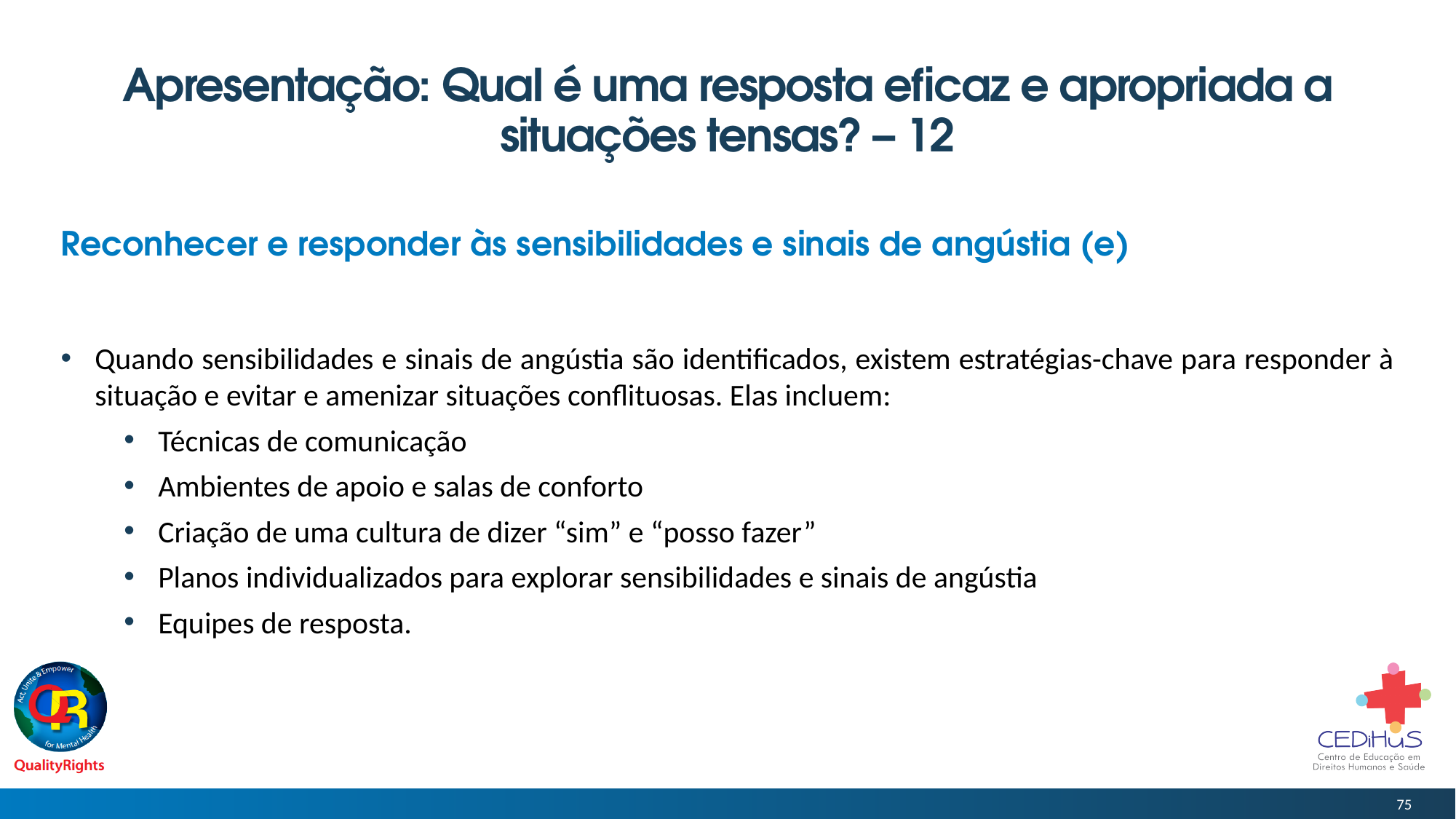

# Apresentação: Qual é uma resposta eficaz e apropriada a situações tensas? – 12
Reconhecer e responder às sensibilidades e sinais de angústia (e)
Quando sensibilidades e sinais de angústia são identificados, existem estratégias-chave para responder à situação e evitar e amenizar situações conflituosas. Elas incluem:
Técnicas de comunicação
Ambientes de apoio e salas de conforto
Criação de uma cultura de dizer “sim” e “posso fazer”
Planos individualizados para explorar sensibilidades e sinais de angústia
Equipes de resposta.